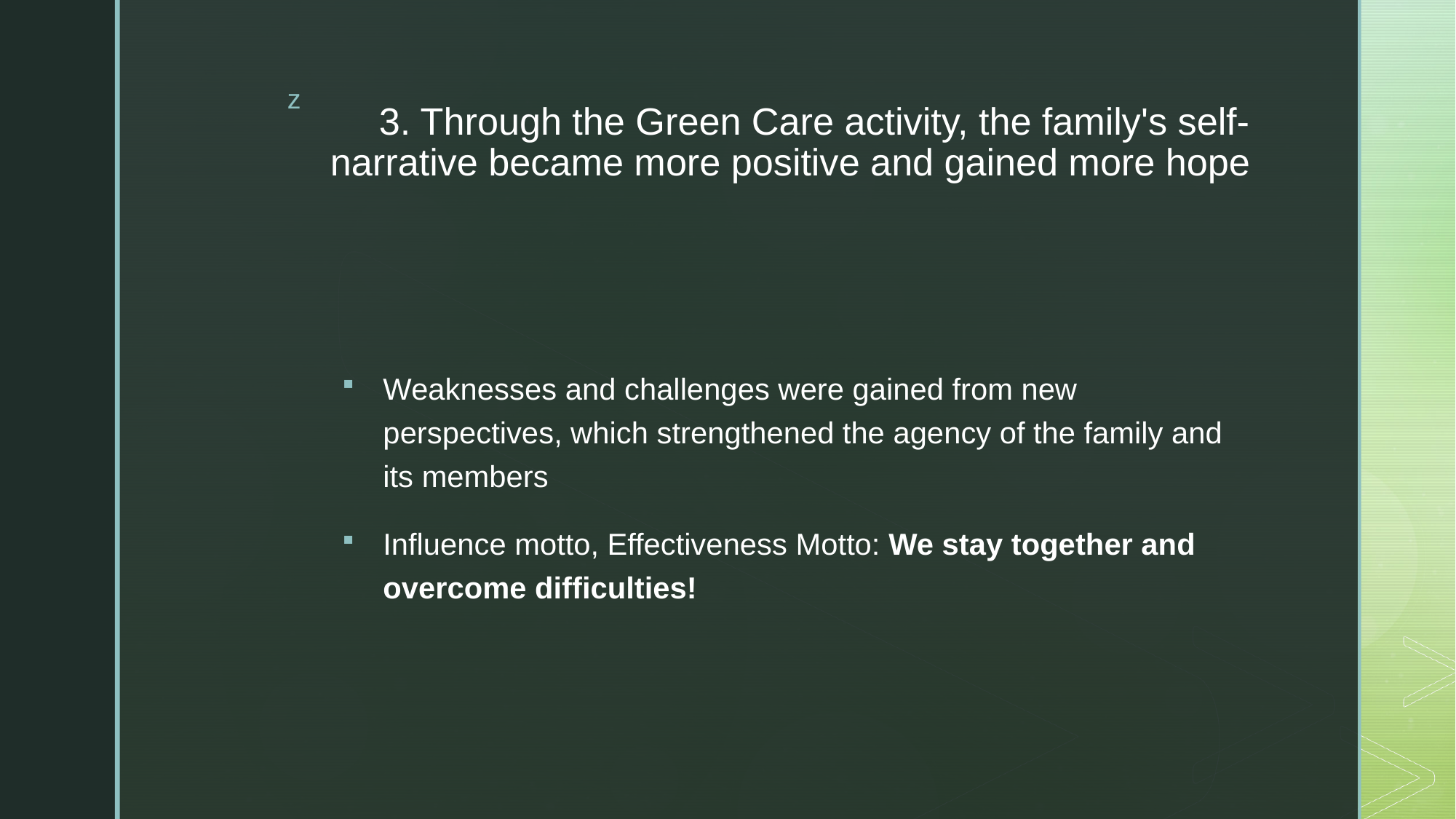

# 3. Through the Green Care activity, the family's self-narrative became more positive and gained more hope
Weaknesses and challenges were gained from new perspectives, which strengthened the agency of the family and its members
Influence motto, Effectiveness Motto: We stay together and overcome difficulties!